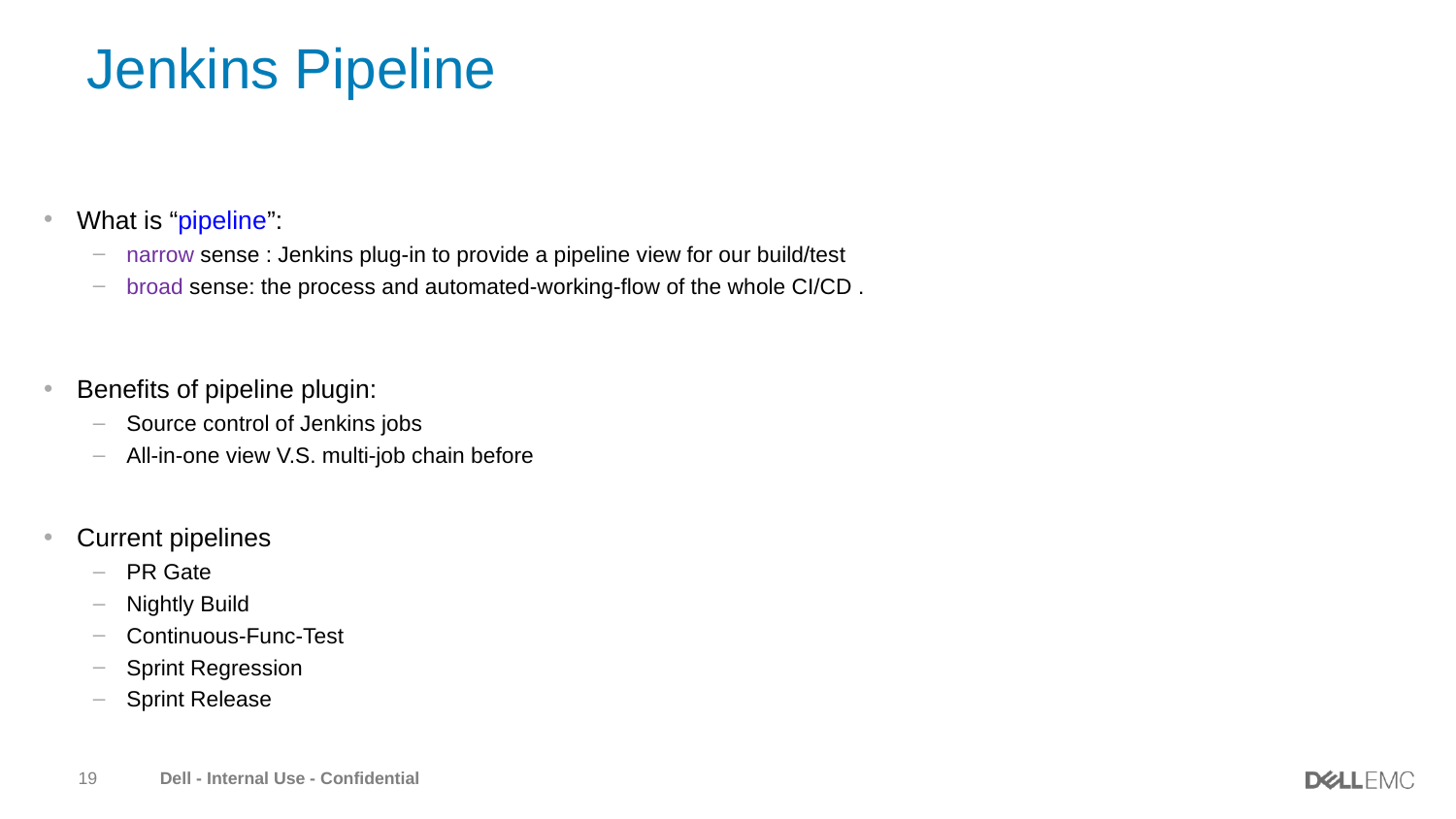

# Jenkins Pipeline
What is “pipeline”:
narrow sense : Jenkins plug-in to provide a pipeline view for our build/test
broad sense: the process and automated-working-flow of the whole CI/CD .

Benefits of pipeline plugin:
Source control of Jenkins jobs
All-in-one view V.S. multi-job chain before

Current pipelines
PR Gate
Nightly Build
Continuous-Func-Test
Sprint Regression
Sprint Release